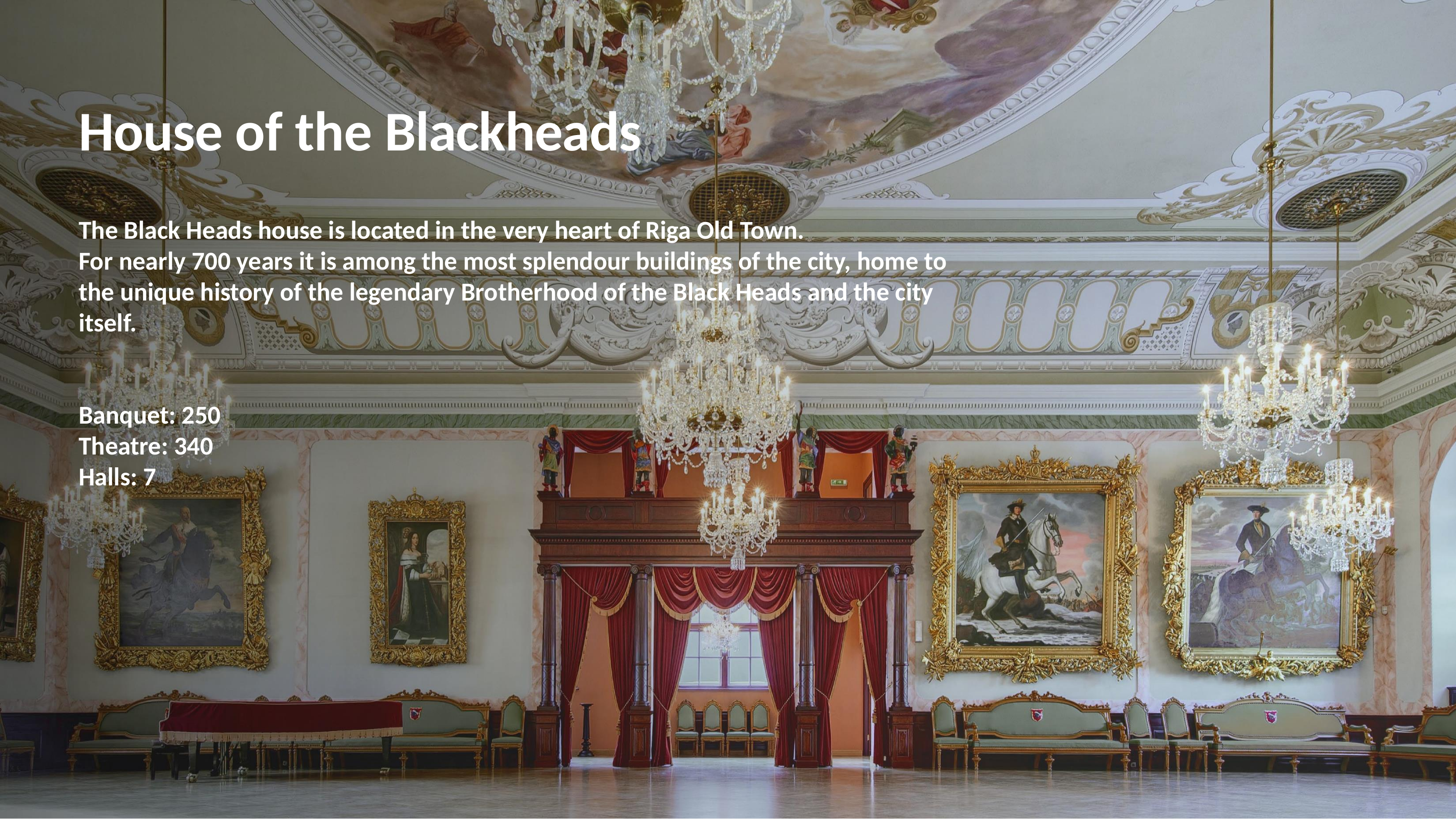

# House of the Blackheads
The Black Heads house is located in the very heart of Riga Old Town.
For nearly 700 years it is among the most splendour buildings of the city, home to the unique history of the legendary Brotherhood of the Black Heads and the city itself.

Banquet: 250
Theatre: 340
Halls: 7